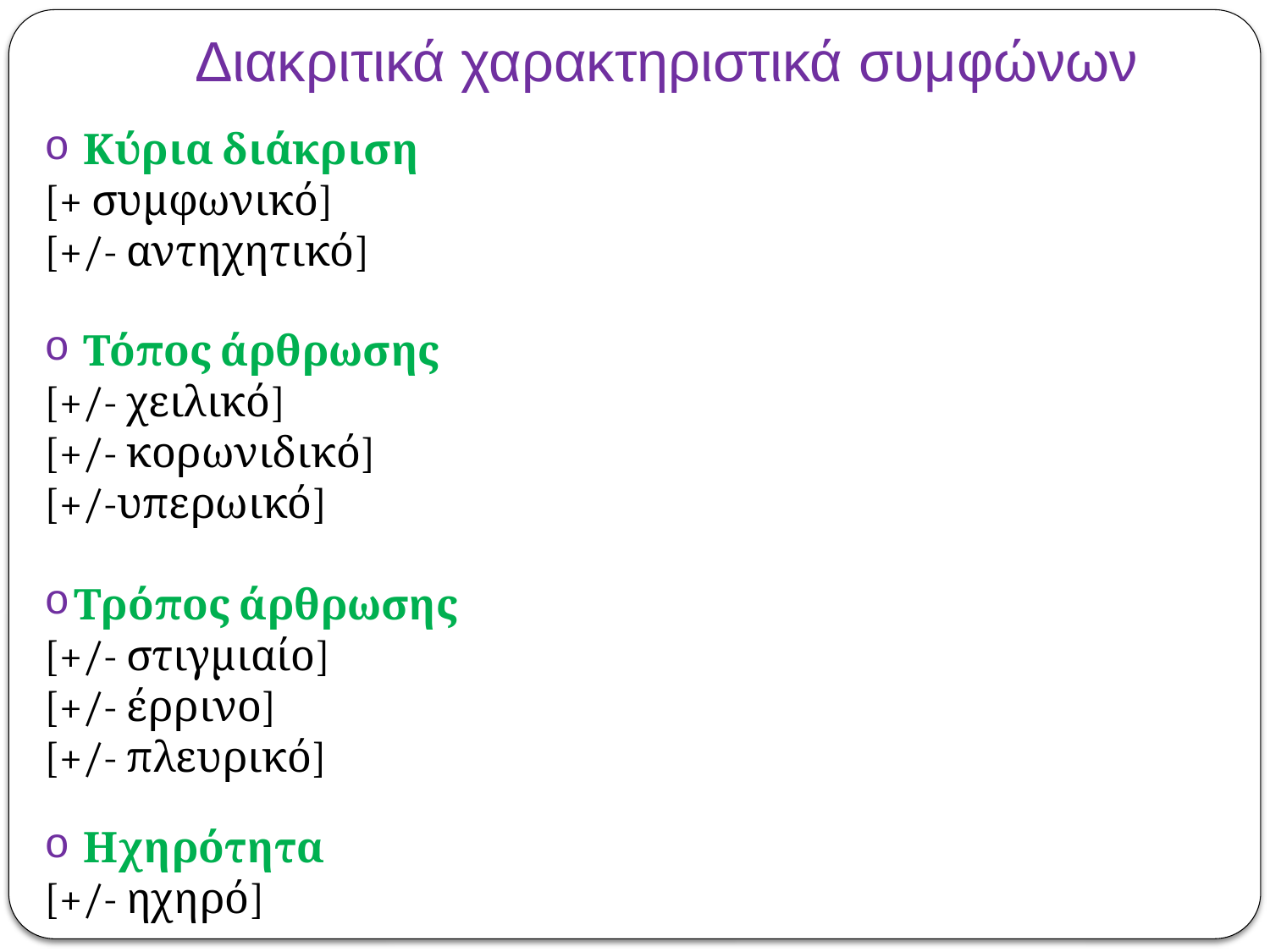

# Διακριτικά χαρακτηριστικά συμφώνων
 Κύρια διάκριση
[+ συμφωνικό]
[+/- αντηχητικό]
 Τόπος άρθρωσης
[+/- χειλικό]
[+/- κορωνιδικό]
[+/-υπερωικό]
Τρόπος άρθρωσης
[+/- στιγμιαίο]
[+/- έρρινο]
[+/- πλευρικό]
 Ηχηρότητα
[+/- ηχηρό]